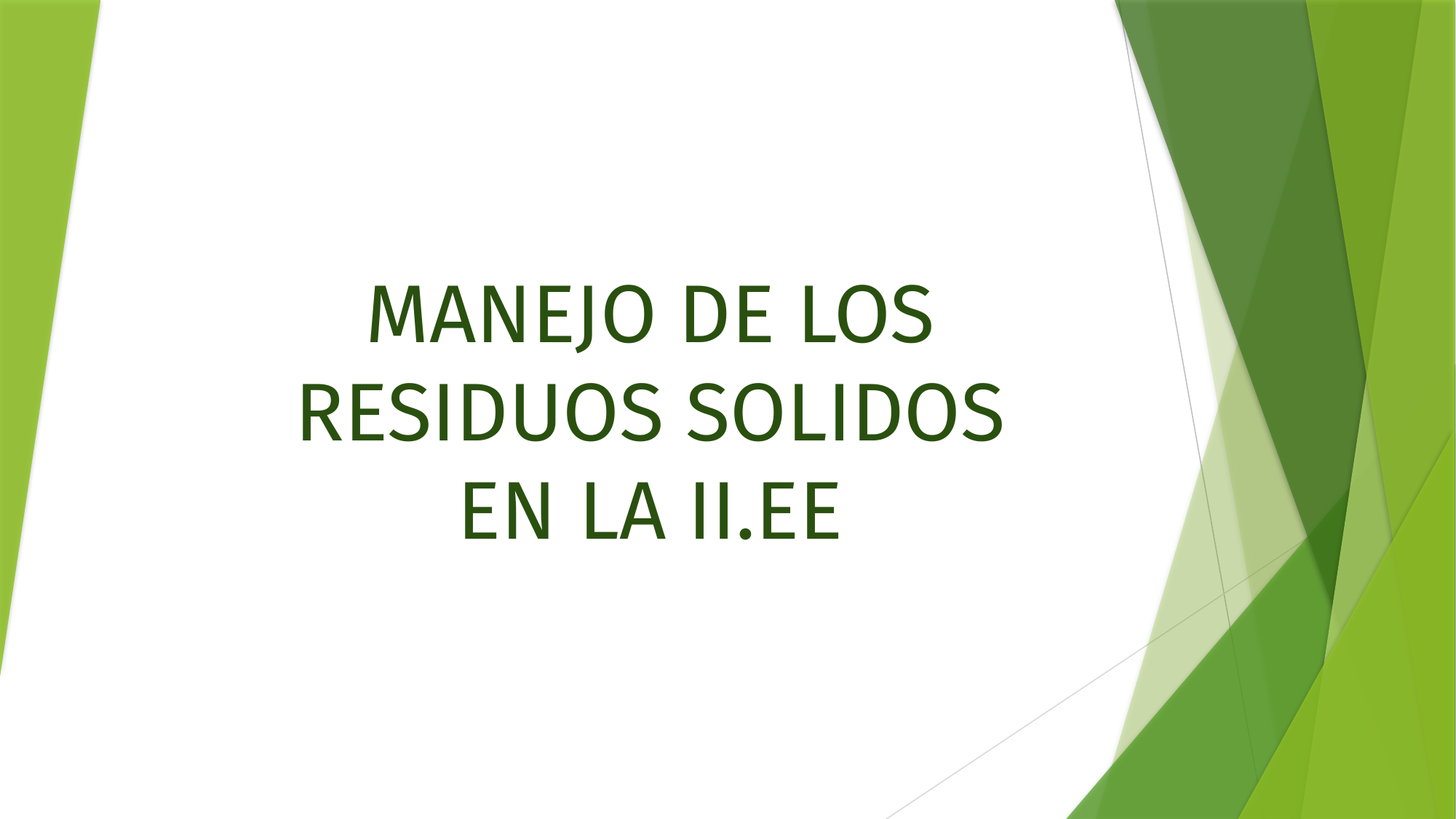

# MANEJO DE LOS RESIDUOS SOLIDOS EN LA II.EE